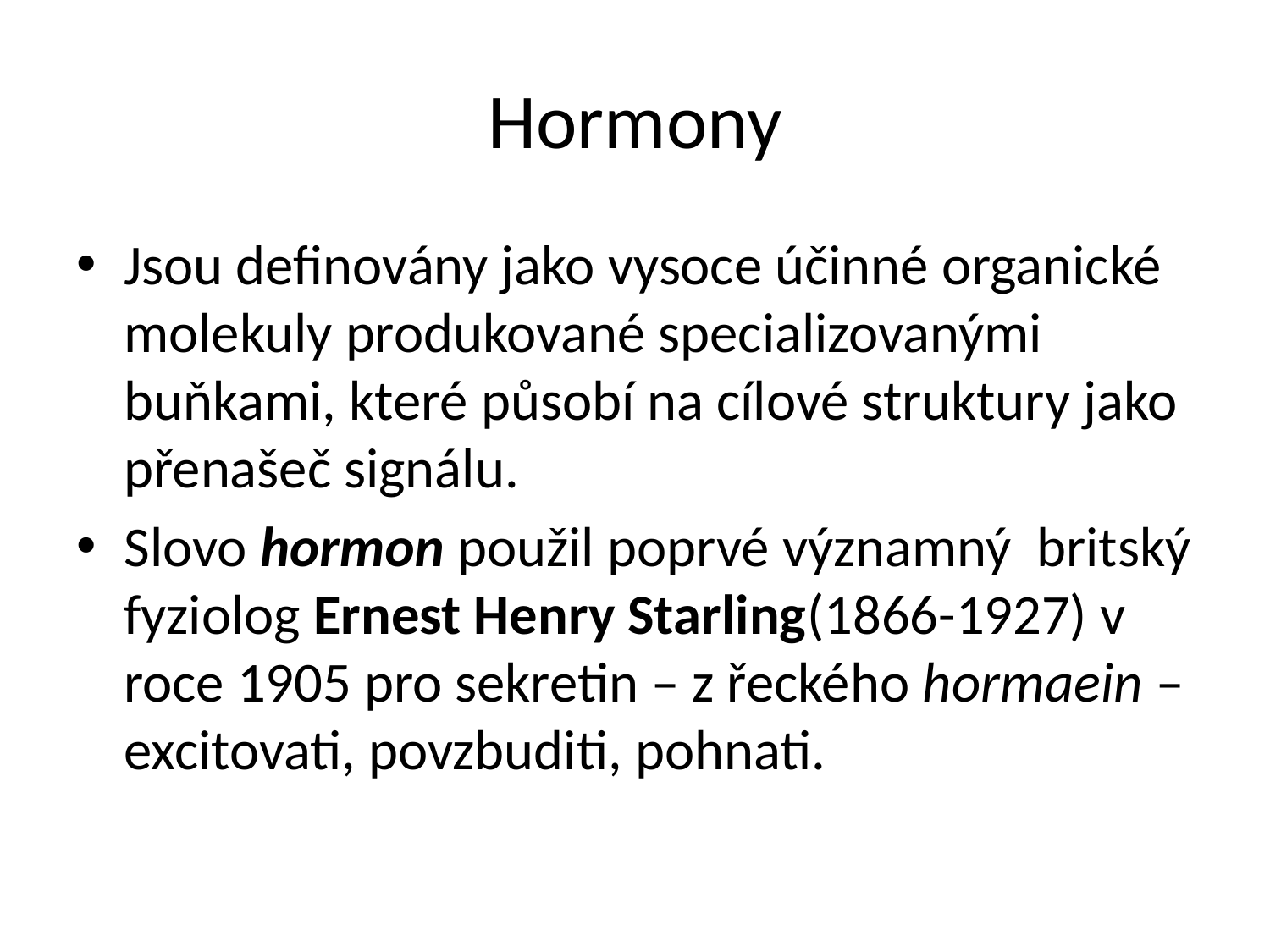

# Hormony
Jsou definovány jako vysoce účinné organické molekuly produkované specializovanými buňkami, které působí na cílové struktury jako přenašeč signálu.
Slovo hormon použil poprvé významný  britský fyziolog Ernest Henry Starling(1866-1927) v roce 1905 pro sekretin – z řeckého hormaein – excitovati, povzbuditi, pohnati.